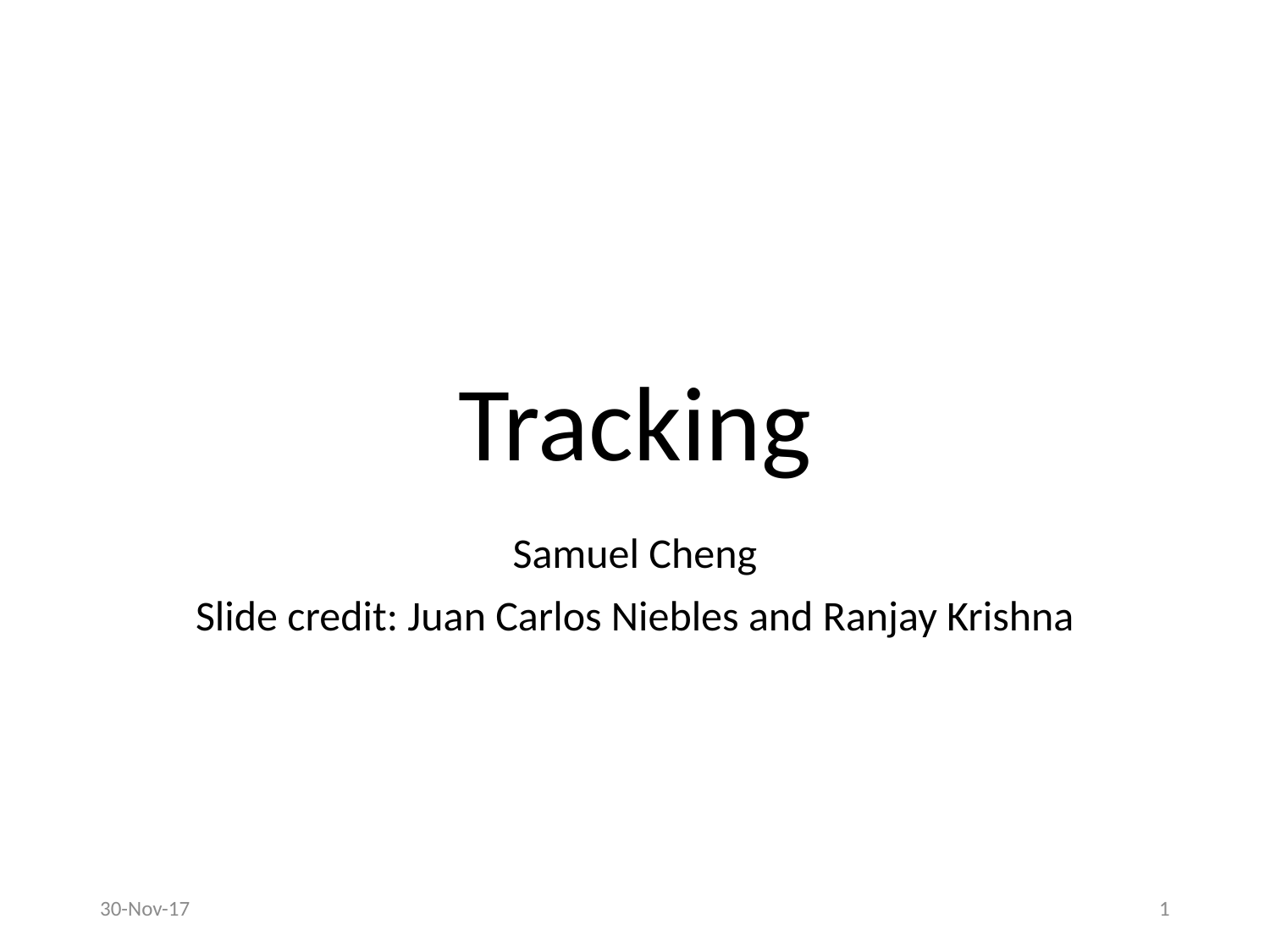

# Tracking
Samuel Cheng
Slide credit: Juan Carlos Niebles and Ranjay Krishna
30-Nov-17
1